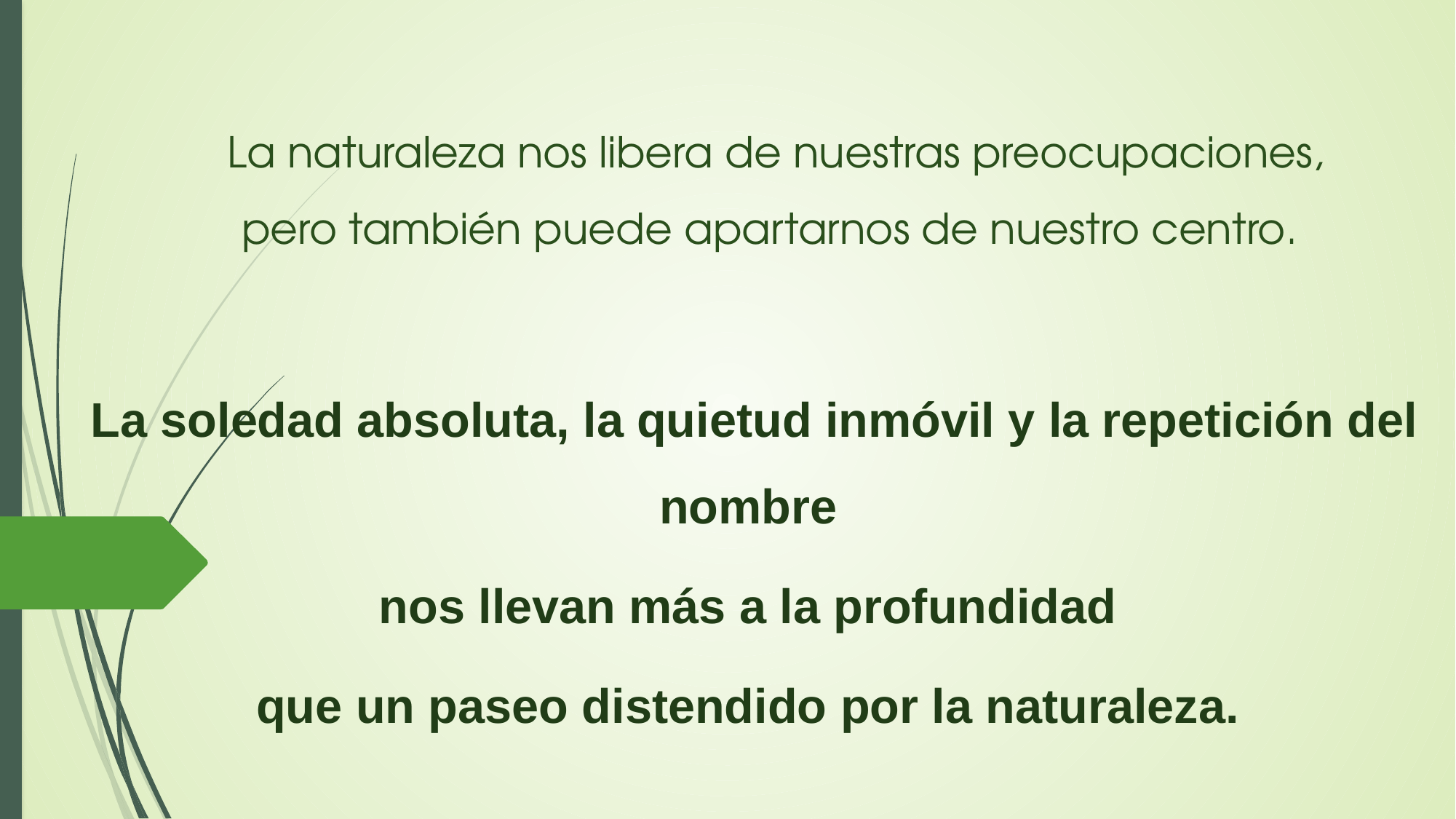

La naturaleza nos libera de nuestras preocupaciones, pero también puede apartarnos de nuestro centro.
La soledad absoluta, la quietud inmóvil y la repetición del nombre
nos llevan más a la profundidad
que un paseo distendido por la naturaleza.